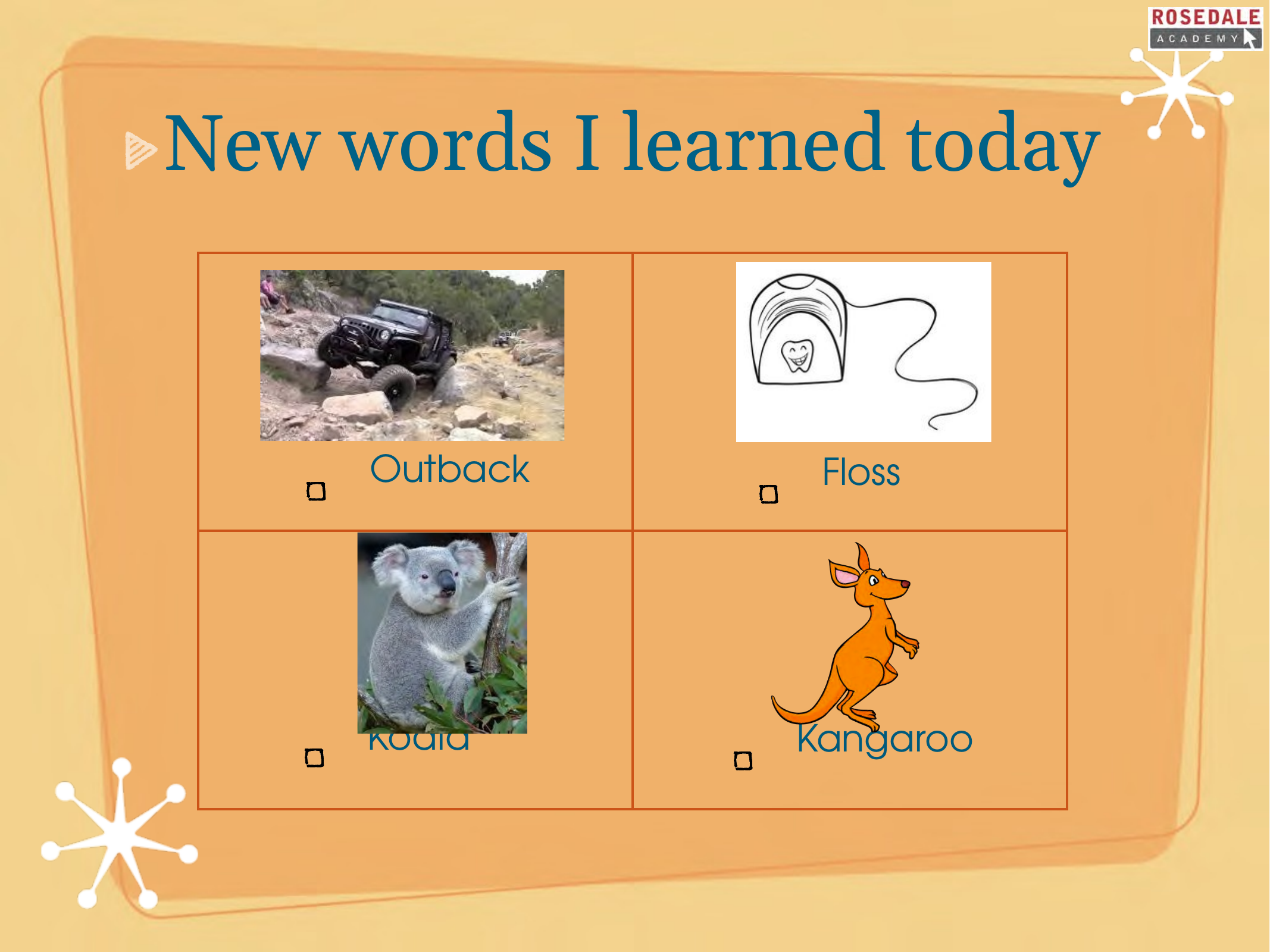

# New words I learned today

| Outback | Floss |
| --- | --- |
| Koala | Kangaroo |